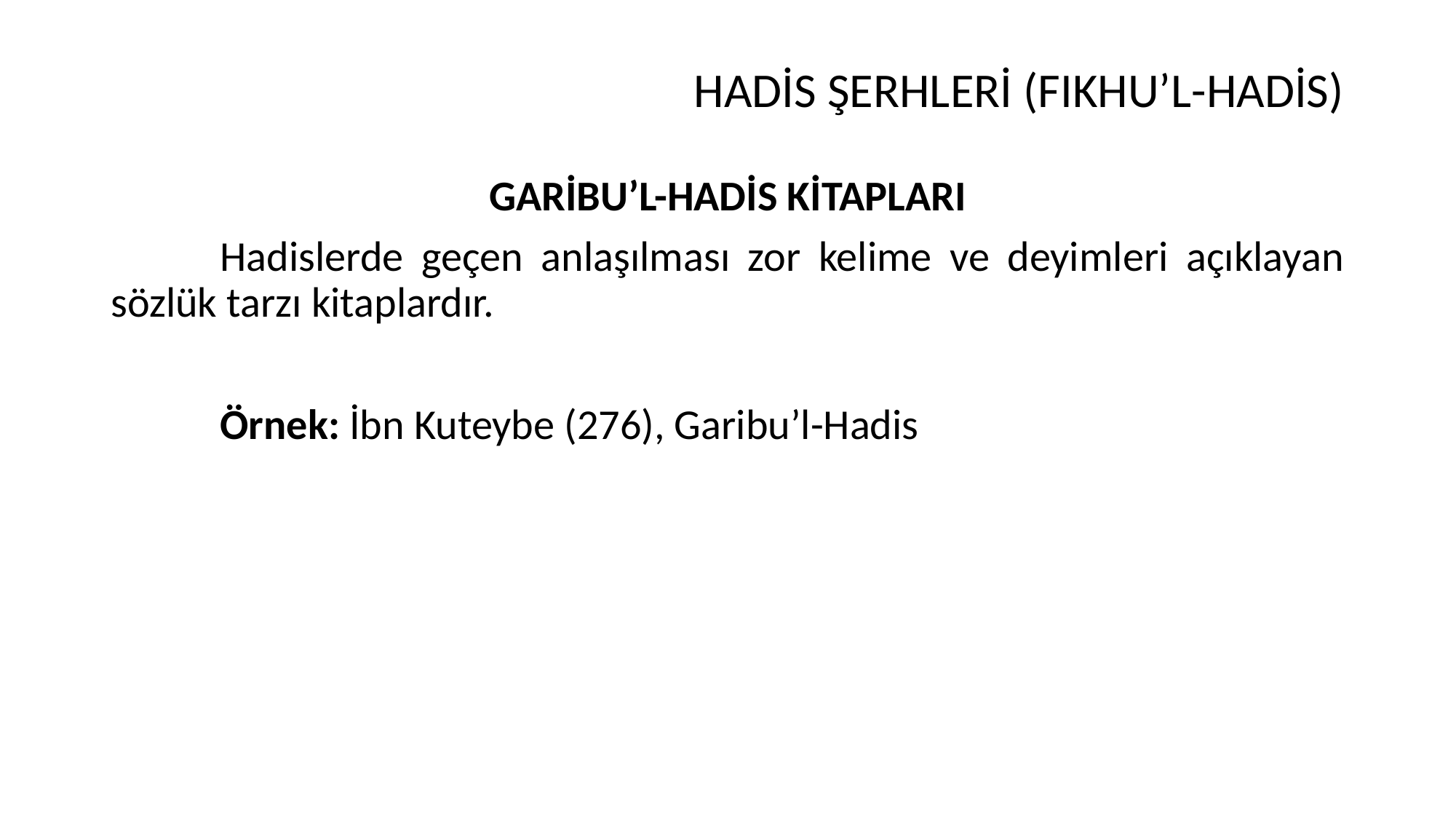

# HADİS ŞERHLERİ (FIKHU’L-HADİS)
GARİBU’L-HADİS KİTAPLARI
	Hadislerde geçen anlaşılması zor kelime ve deyimleri açıklayan sözlük tarzı kitaplardır.

	Örnek: İbn Kuteybe (276), Garibu’l-Hadis